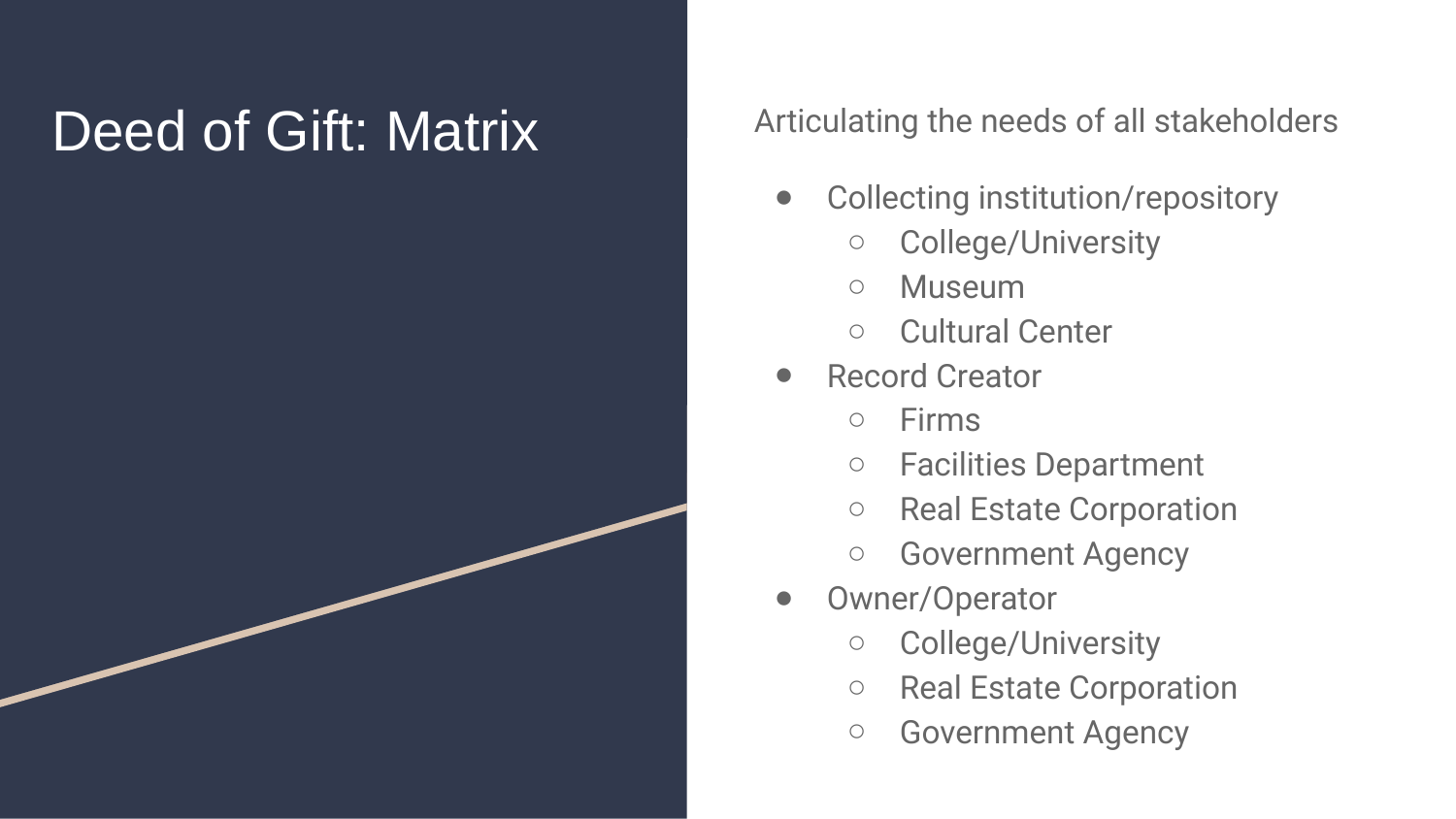

# Deed of Gift: Matrix
Articulating the needs of all stakeholders
Collecting institution/repository
College/University
Museum
Cultural Center
Record Creator
Firms
Facilities Department
Real Estate Corporation
Government Agency
Owner/Operator
College/University
Real Estate Corporation
Government Agency